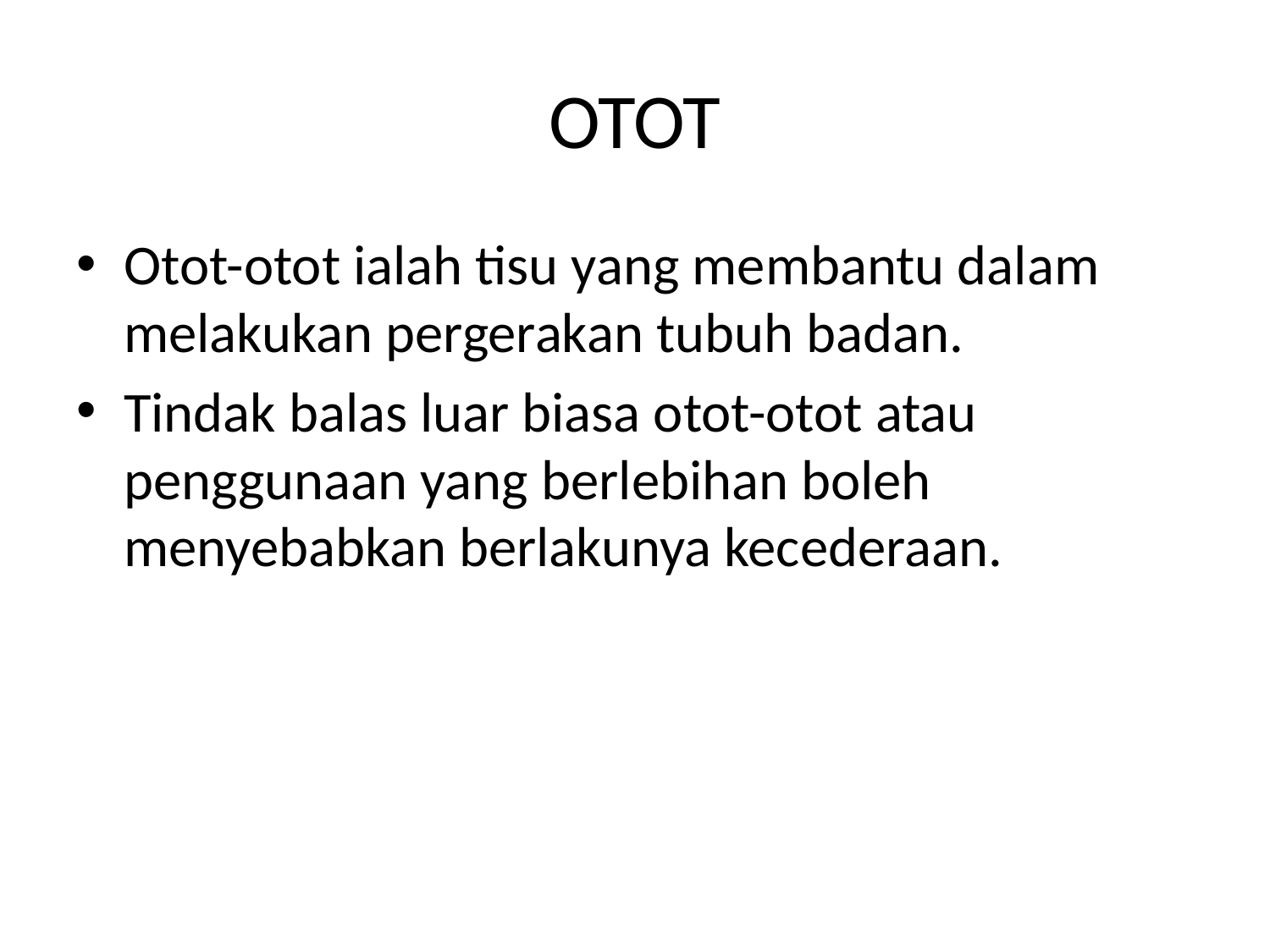

# OTOT
Otot-otot ialah tisu yang membantu dalam melakukan pergerakan tubuh badan.
Tindak balas luar biasa otot-otot atau penggunaan yang berlebihan boleh menyebabkan berlakunya kecederaan.